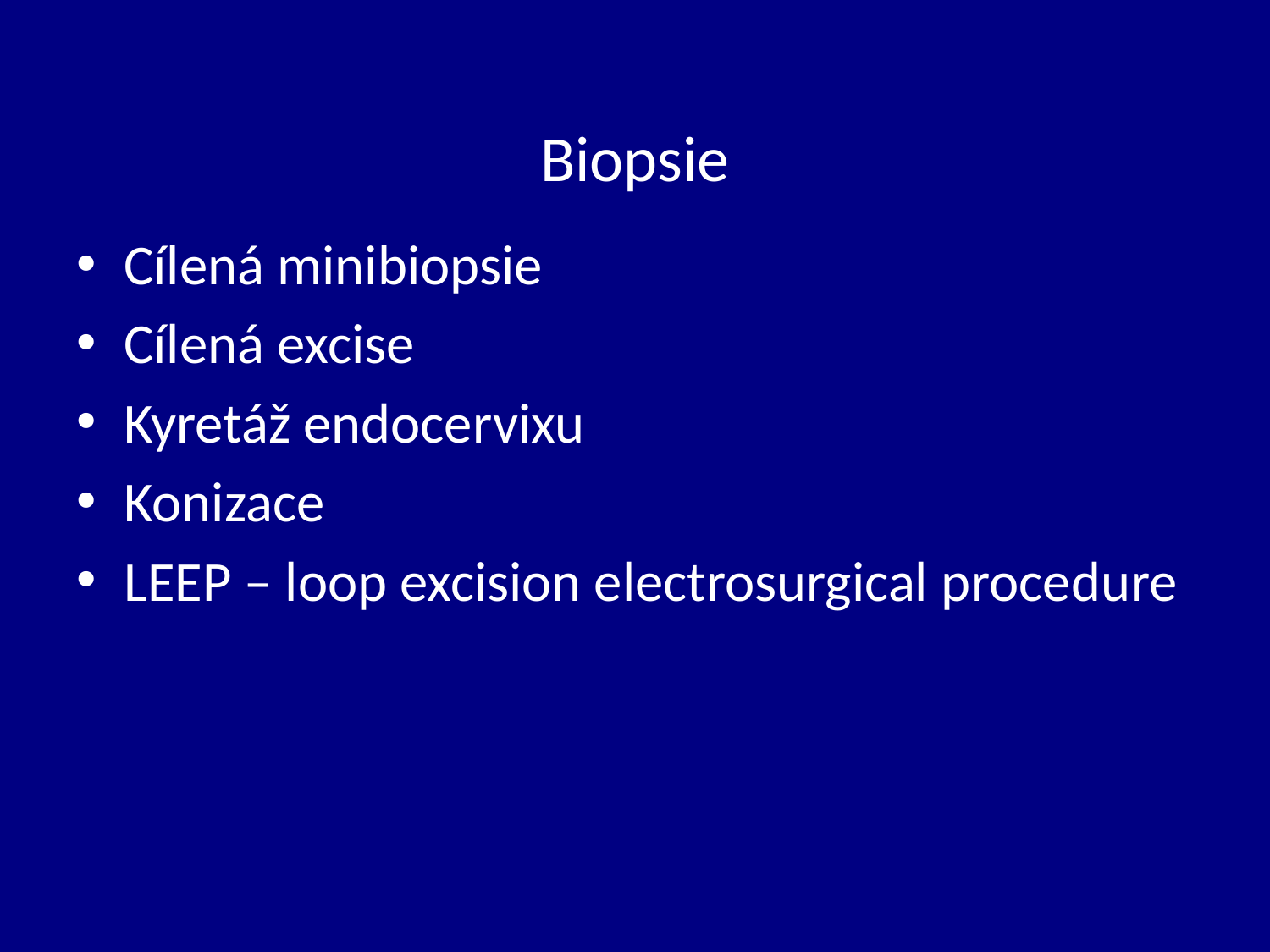

# Biopsie
Cílená minibiopsie
Cílená excise
Kyretáž endocervixu
Konizace
LEEP – loop excision electrosurgical procedure